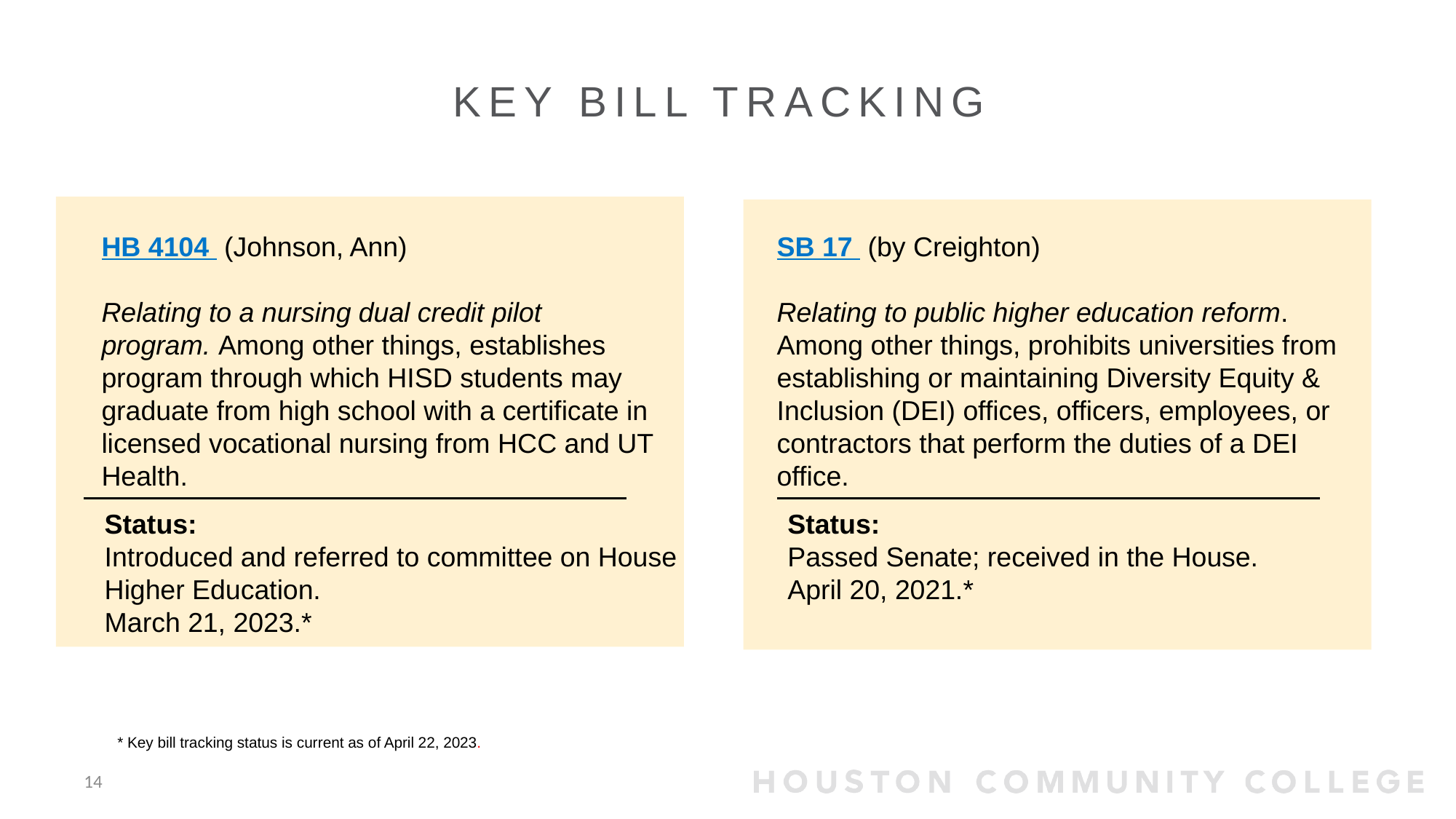

KEY BILL TRACKING

HB 4104  (Johnson, Ann)
Relating to a nursing dual credit pilot
program. Among other things, establishes
program through which HISD students may
graduate from high school with a certificate in
licensed vocational nursing from HCC and UT
Health.
SB 17  (by Creighton)
Relating to public higher education reform. Among other things, prohibits universities from establishing or maintaining Diversity Equity & Inclusion (DEI) offices, officers, employees, or contractors that perform the duties of a DEI office.

Status:
Introduced and referred to committee on House
Higher Education.
March 21, 2023.*
Status:
Passed Senate; received in the House.
April 20, 2021.*
* Key bill tracking status is current as of April 22, 2023.
14